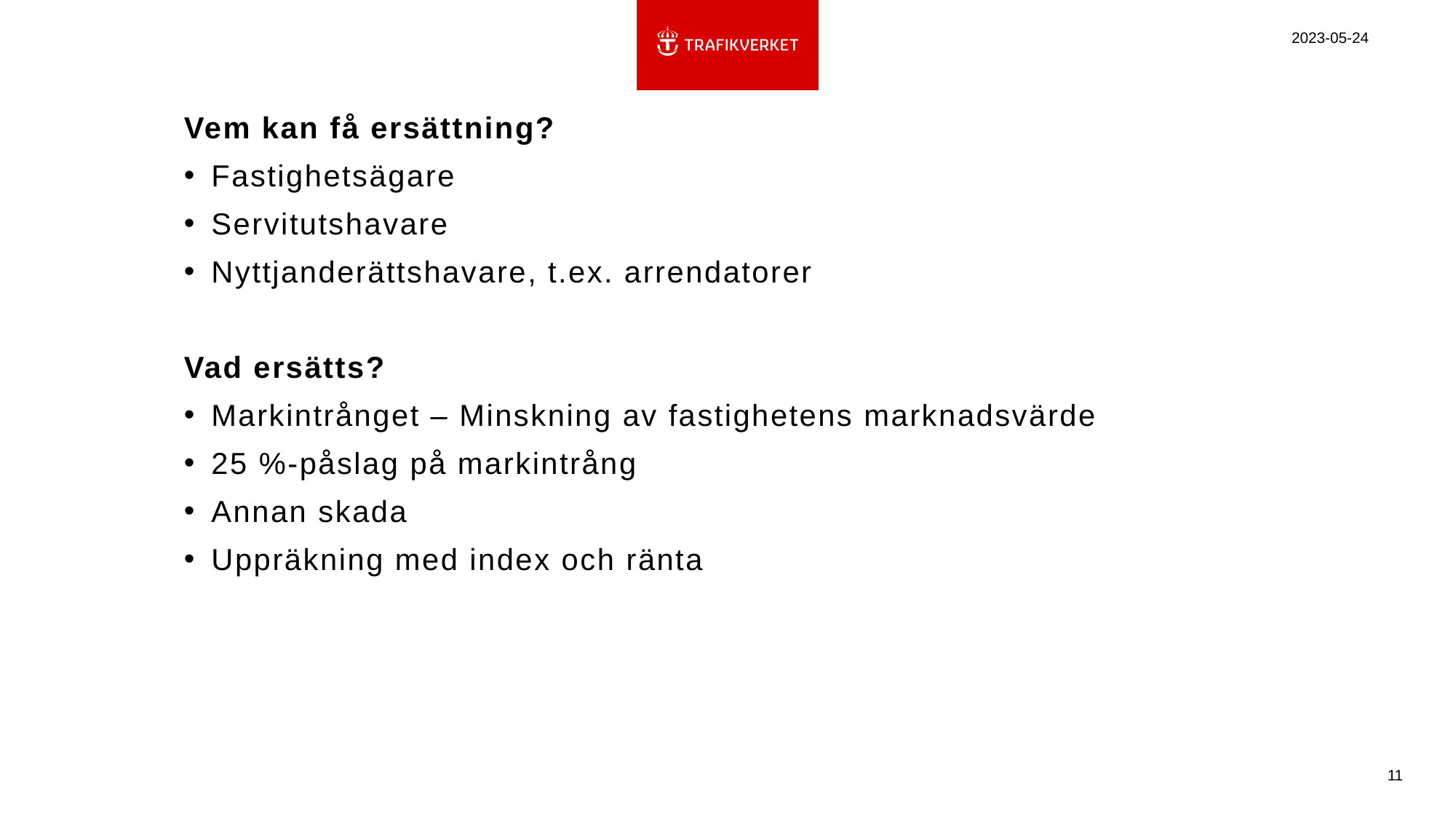

2023-05-24
Vem kan få ersättning?
Fastighetsägare
Servitutshavare
Nyttjanderättshavare, t.ex. arrendatorer

Vad ersätts?
Markintrånget – Minskning av fastighetens marknadsvärde
25 %-påslag på markintrång
Annan skada
Uppräkning med index och ränta

11